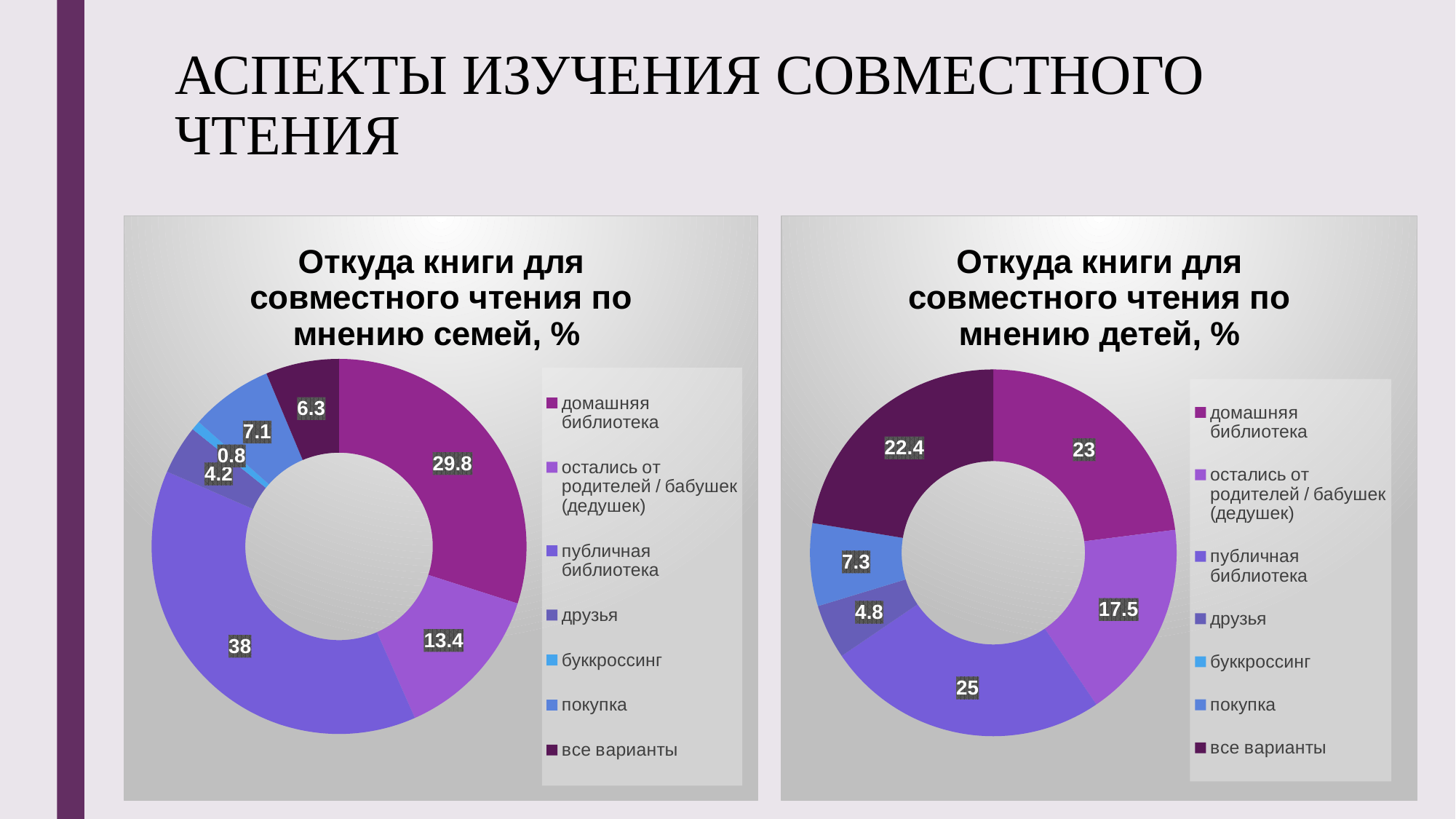

# АСПЕКТЫ ИЗУЧЕНИЯ СОВМЕСТНОГО ЧТЕНИЯ

### Chart: Откуда книги для совместного чтения по мнению семей, %

| Category | Столбец1 |
|---|---|
| домашняя библиотека | 29.8 |
| остались от родителей / бабушек (дедушек) | 13.4 |
| публичная библиотека | 38.0 |
| друзья | 4.2 |
| буккроссинг | 0.8 |
| покупка | 7.1 |
| все варианты | 6.3 |

### Chart: Откуда книги для совместного чтения по мнению детей, %

| Category | Продажи |
|---|---|
| домашняя библиотека | 23.0 |
| остались от родителей / бабушек (дедушек) | 17.5 |
| публичная библиотека | 25.0 |
| друзья | 4.8 |
| буккроссинг | 0.0 |
| покупка | 7.3 |
| все варианты | 22.4 |